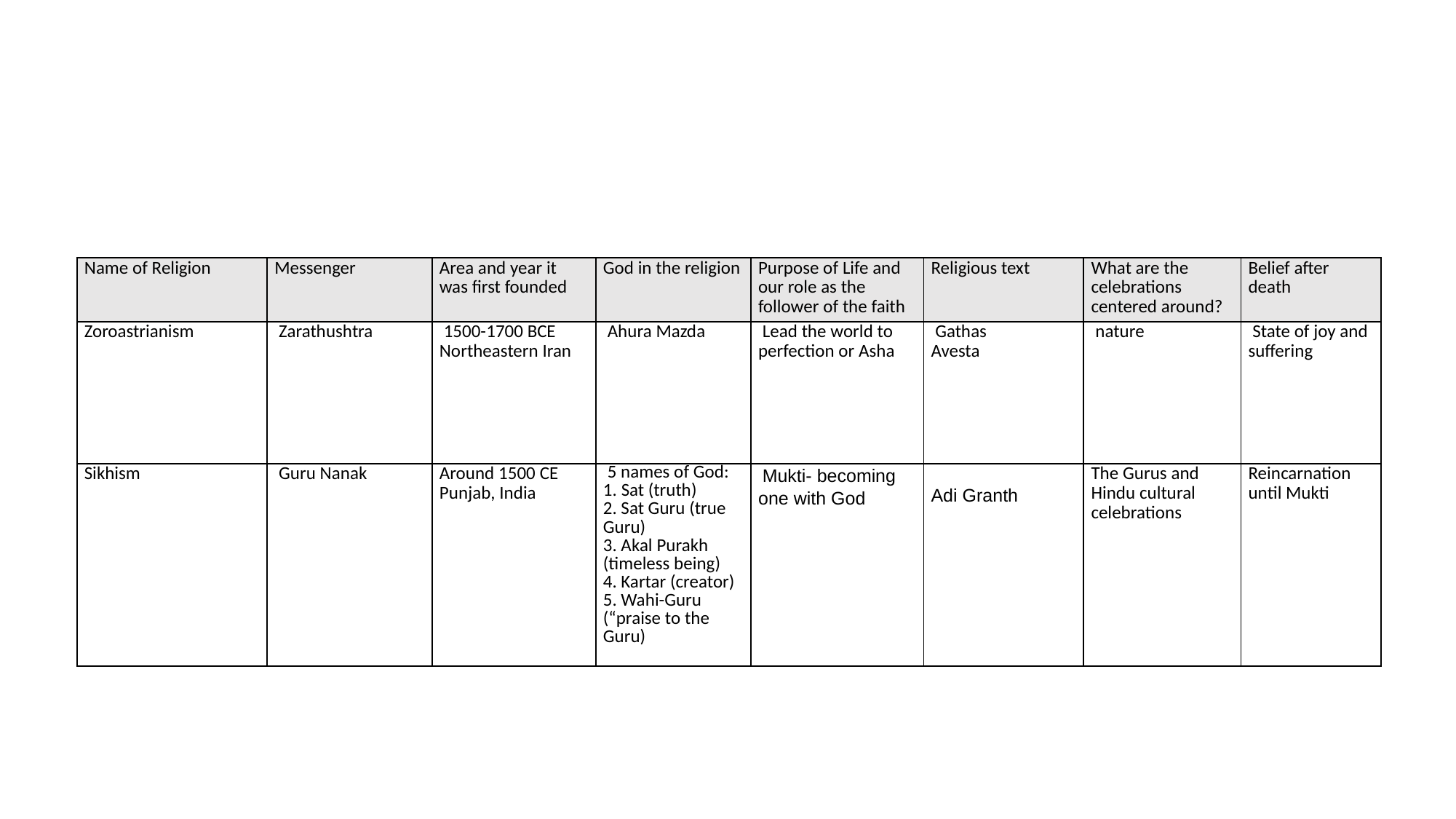

# Let’s go over our chaLLrt
| Name of Religion | Messenger | Area and year it was first founded | God in the religion | Purpose of Life and our role as the follower of the faith | Religious text | What are the celebrations centered around? | Belief after death |
| --- | --- | --- | --- | --- | --- | --- | --- |
| Zoroastrianism | Zarathushtra | 1500-1700 BCE Northeastern Iran | Ahura Mazda | Lead the world to perfection or Asha | Gathas Avesta | nature | State of joy and suffering |
| Sikhism | Guru Nanak | Around 1500 CE Punjab, India | 5 names of God: 1. Sat (truth) 2. Sat Guru (true Guru) 3. Akal Purakh (timeless being) 4. Kartar (creator) 5. Wahi-Guru (“praise to the Guru) | Mukti- becoming one with God | Adi Granth | The Gurus and Hindu cultural celebrations | Reincarnation until Mukti |